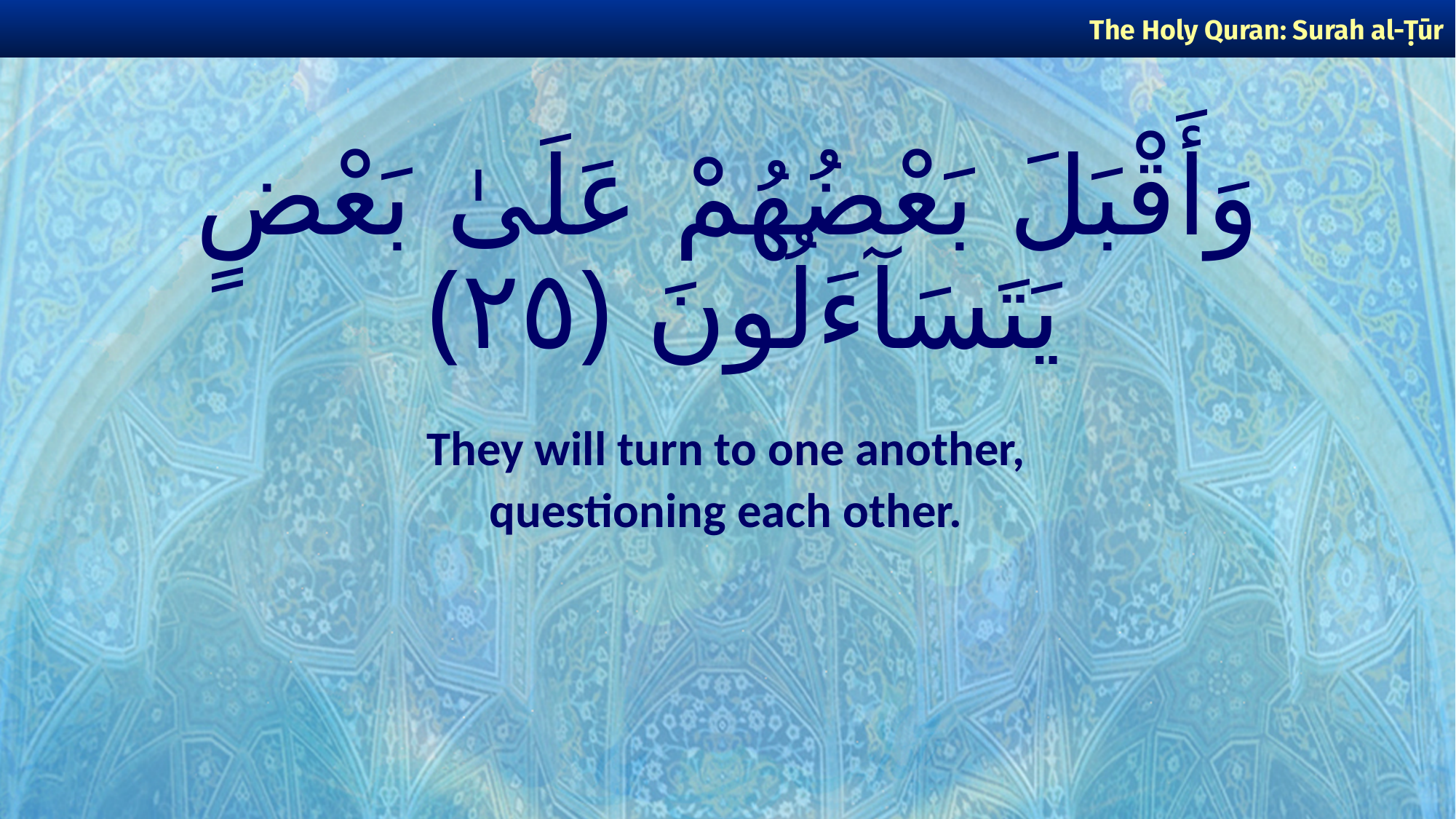

The Holy Quran: Surah al-Ṭūr
# وَأَقْبَلَ بَعْضُهُمْ عَلَىٰ بَعْضٍ يَتَسَآءَلُونَ ﴿٢٥﴾
They will turn to one another,
questioning each other.